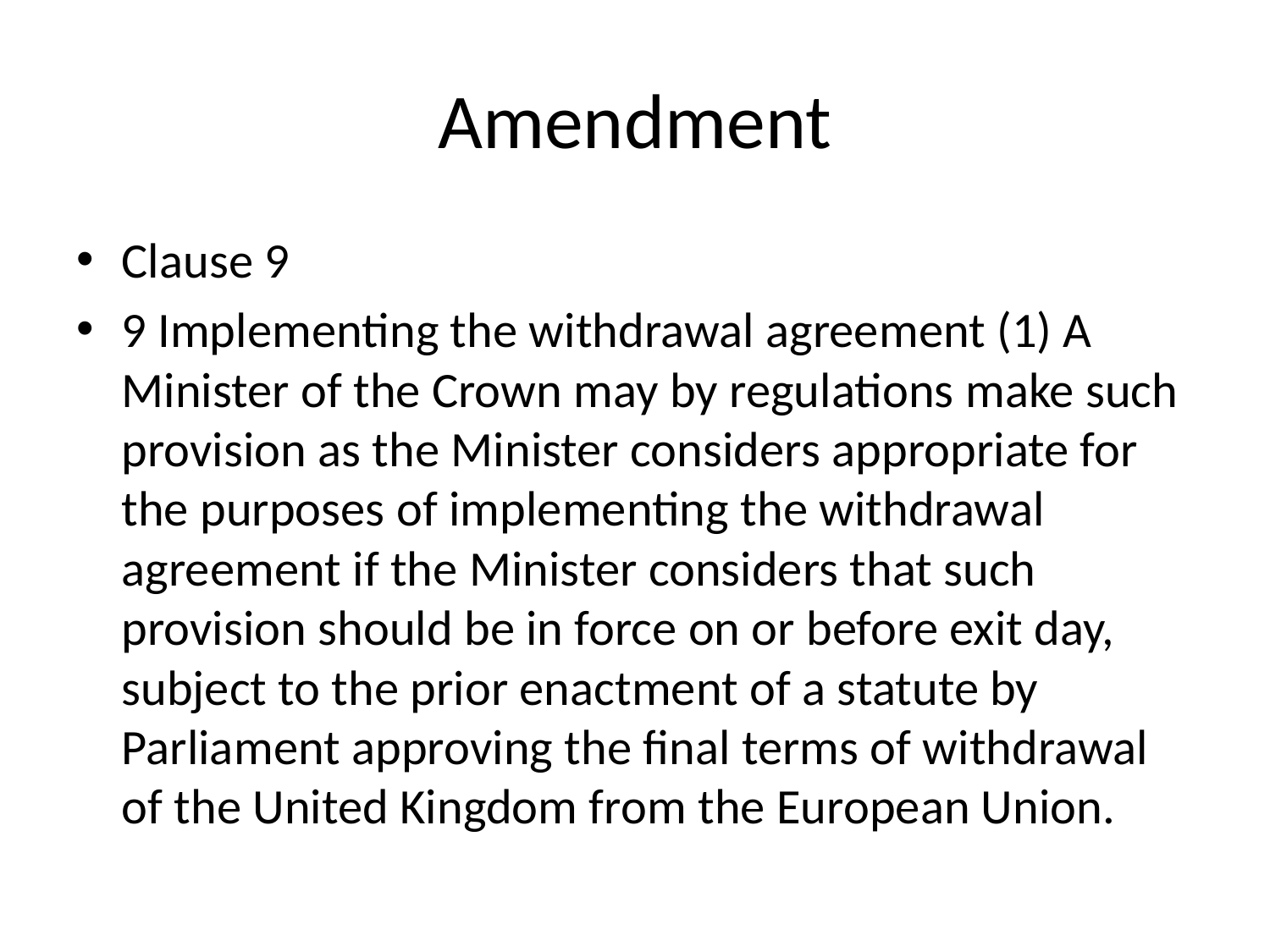

# Amendment
Clause 9
9 Implementing the withdrawal agreement (1) A Minister of the Crown may by regulations make such provision as the Minister considers appropriate for the purposes of implementing the withdrawal agreement if the Minister considers that such provision should be in force on or before exit day, subject to the prior enactment of a statute by Parliament approving the final terms of withdrawal of the United Kingdom from the European Union.